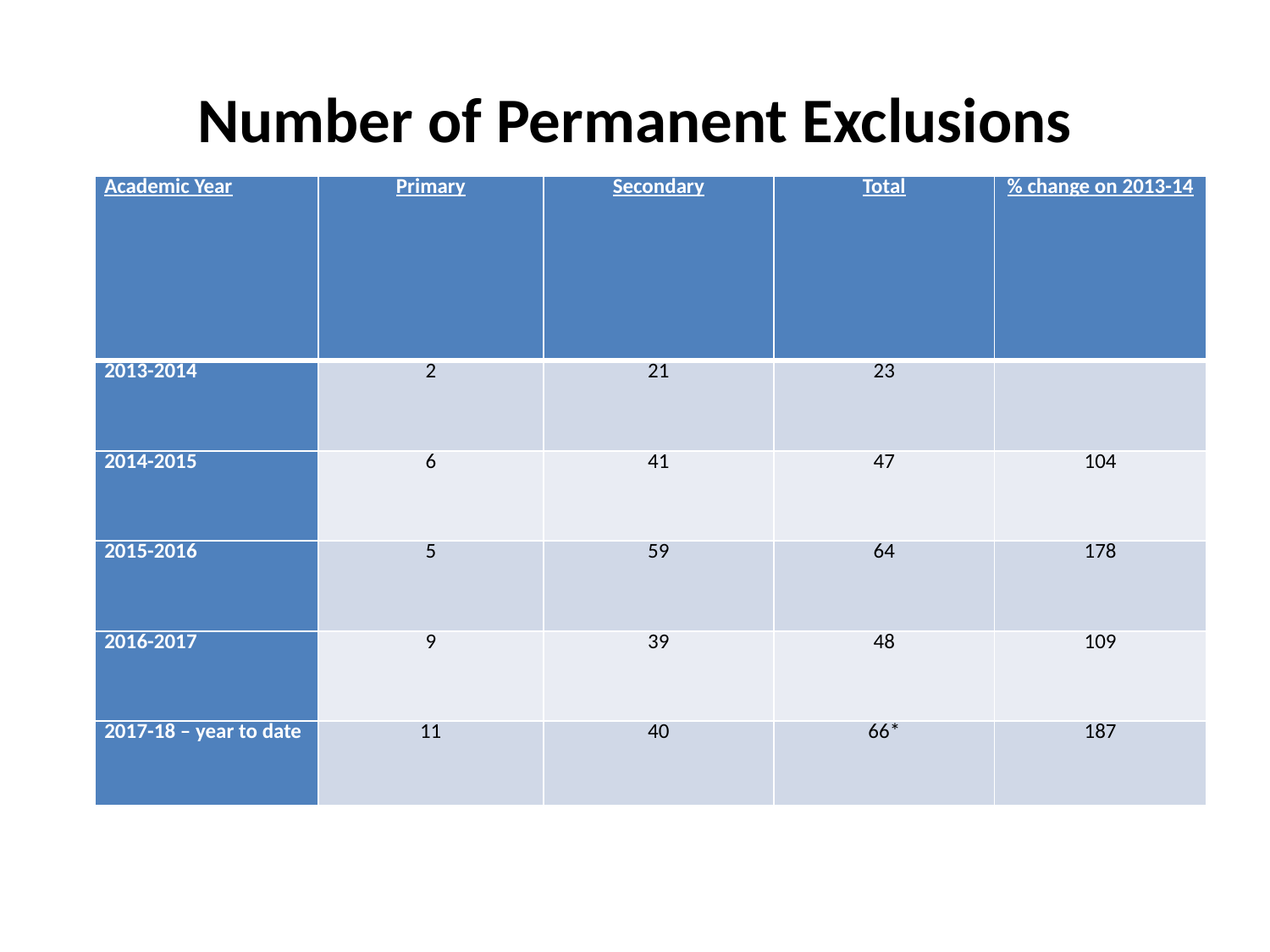

# Number of Permanent Exclusions
| Academic Year | Primary | Secondary | Total | % change on 2013-14 |
| --- | --- | --- | --- | --- |
| 2013-2014 | 2 | 21 | 23 |  |
| 2014-2015 | 6 | 41 | 47 | 104 |
| 2015-2016 | 5 | 59 | 64 | 178 |
| 2016-2017 | 9 | 39 | 48 | 109 |
| 2017-18 – year to date | 11 | 40 | 66\* | 187 |